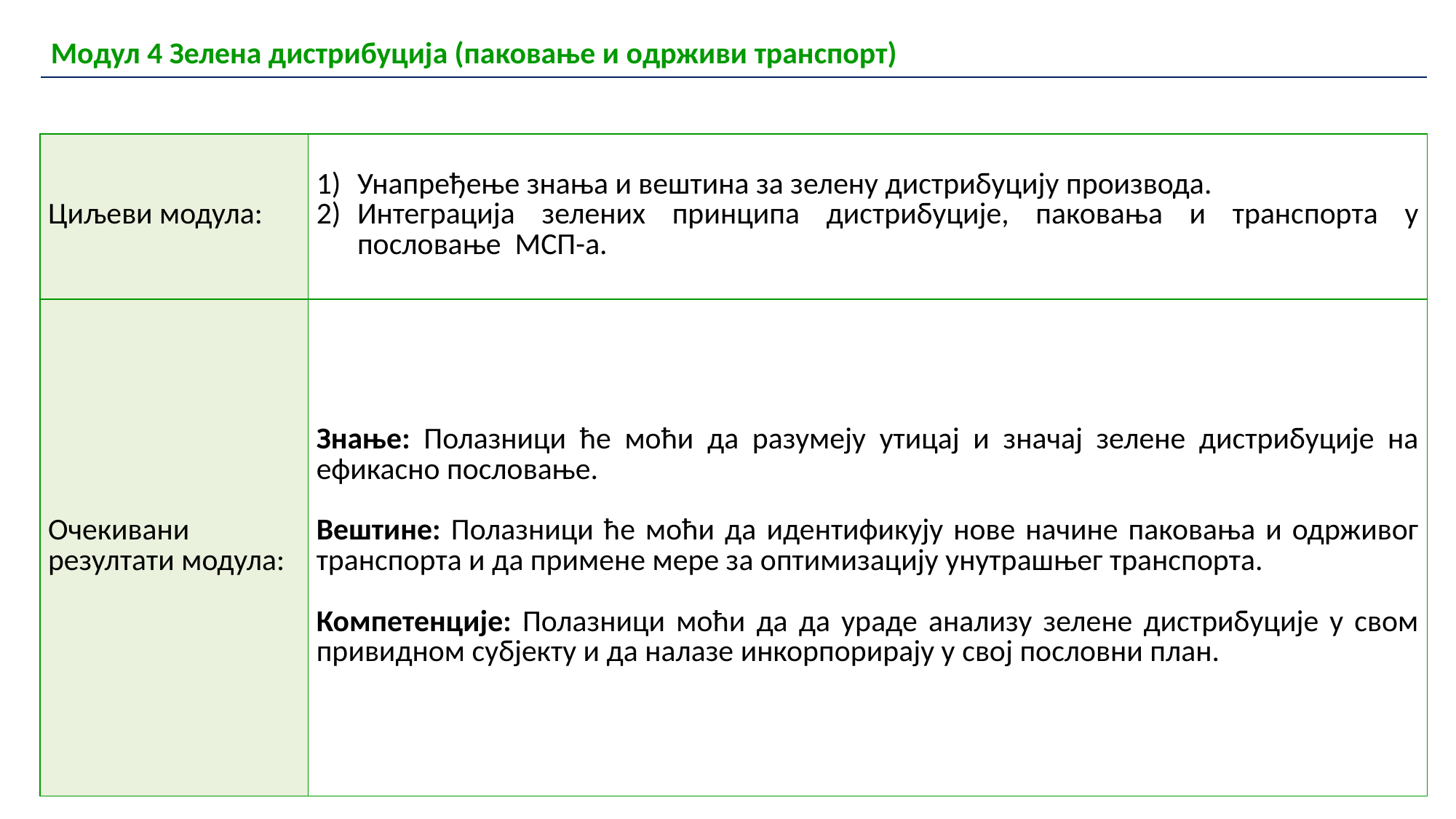

| Модул 4 Зелена дистрибуција (паковање и одрживи транспорт) |
| --- |
| Циљеви модула: | Унапређење знања и вештина за зелену дистрибуцију производа. Интеграција зелених принципа дистрибуције, паковања и транспорта у пословање МСП-а. |
| --- | --- |
| Очекивани резултати модула: | Знање: Полазници ће моћи да разумеју утицај и значај зелене дистрибуције на ефикасно пословање.   Вештине: Полазници ће моћи да идентификују нове начине паковања и одрживог транспорта и да примене мере за оптимизацију унутрашњег транспорта.   Компетенције: Полазници моћи да да ураде анализу зелене дистрибуције у свом привидном субјекту и да налазе инкорпорирају у свој пословни план. |